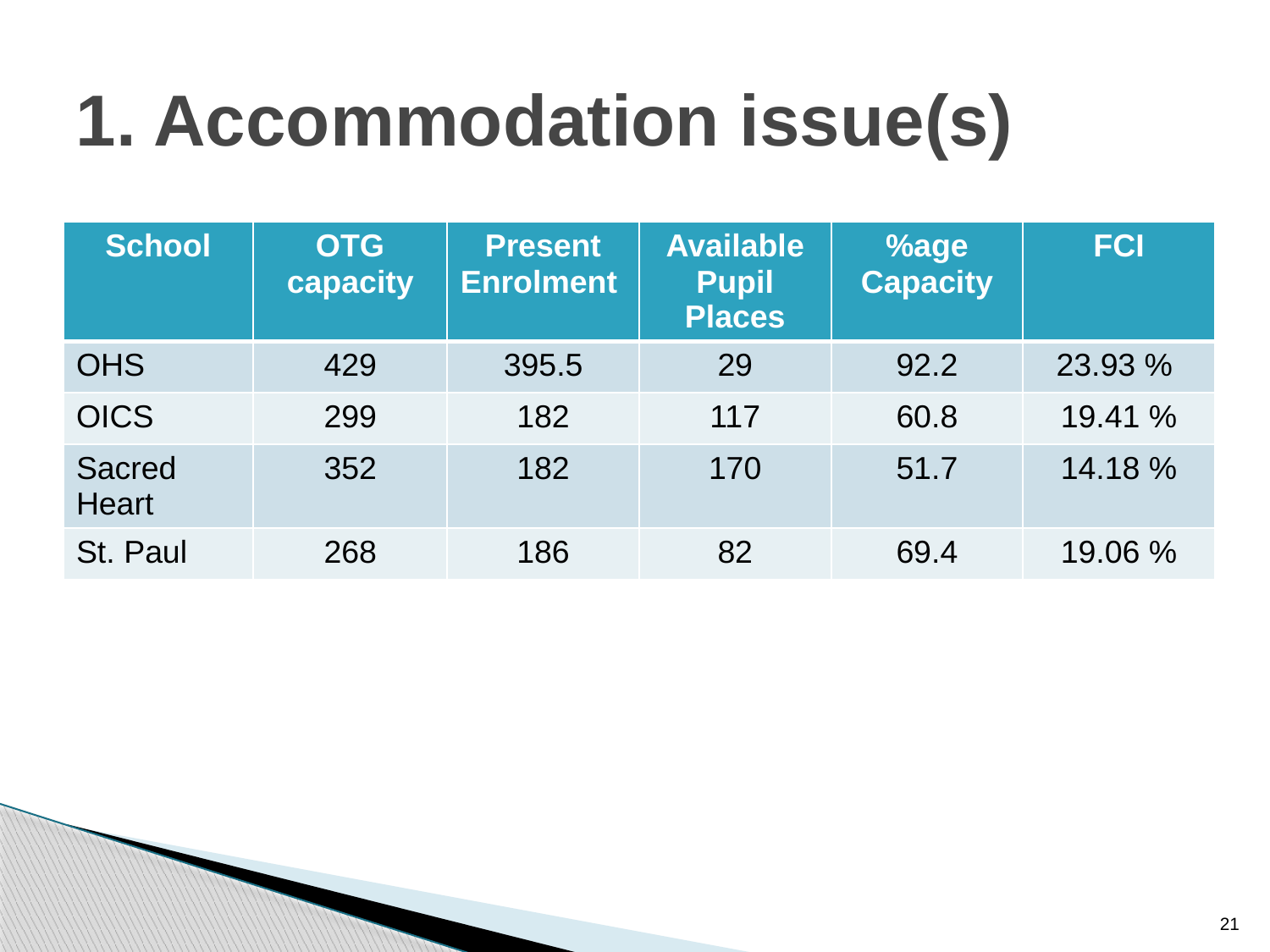

# 1. Accommodation issue(s)
| School | OTG capacity | Present Enrolment | Available Pupil Places | %age Capacity | FCI |
| --- | --- | --- | --- | --- | --- |
| OHS | 429 | 395.5 | 29 | 92.2 | 23.93 % |
| OICS | 299 | 182 | 117 | 60.8 | 19.41 % |
| Sacred Heart | 352 | 182 | 170 | 51.7 | 14.18 % |
| St. Paul | 268 | 186 | 82 | 69.4 | 19.06 % |
21